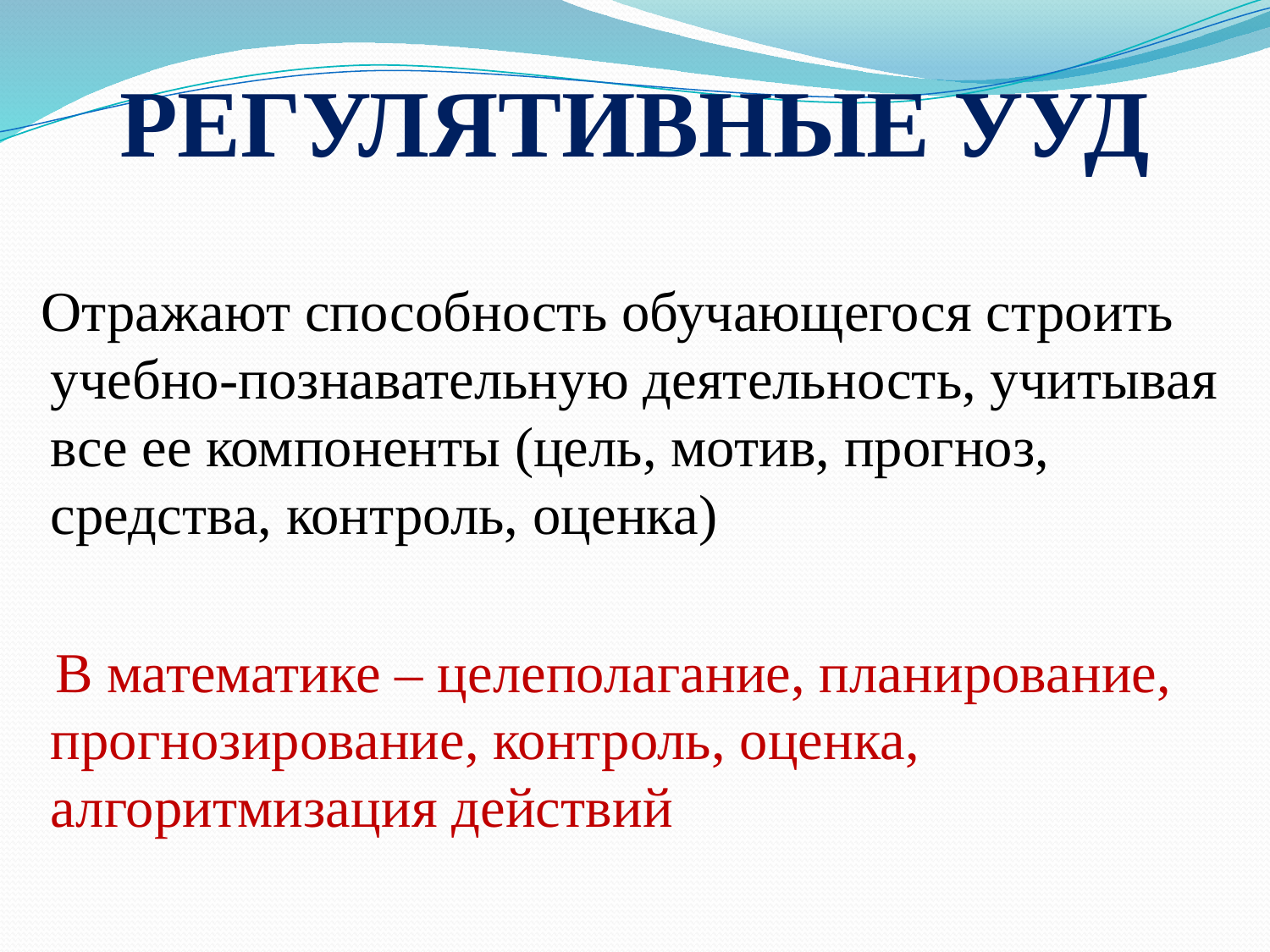

# РЕГУЛЯТИВНЫЕ УУД
  Отражают способность обучающегося строить учебно-познавательную деятельность, учитывая все ее компоненты (цель, мотив, прогноз, средства, контроль, оценка)

   В математике – целеполагание, планирование, прогнозирование, контроль, оценка, алгоритмизация действий